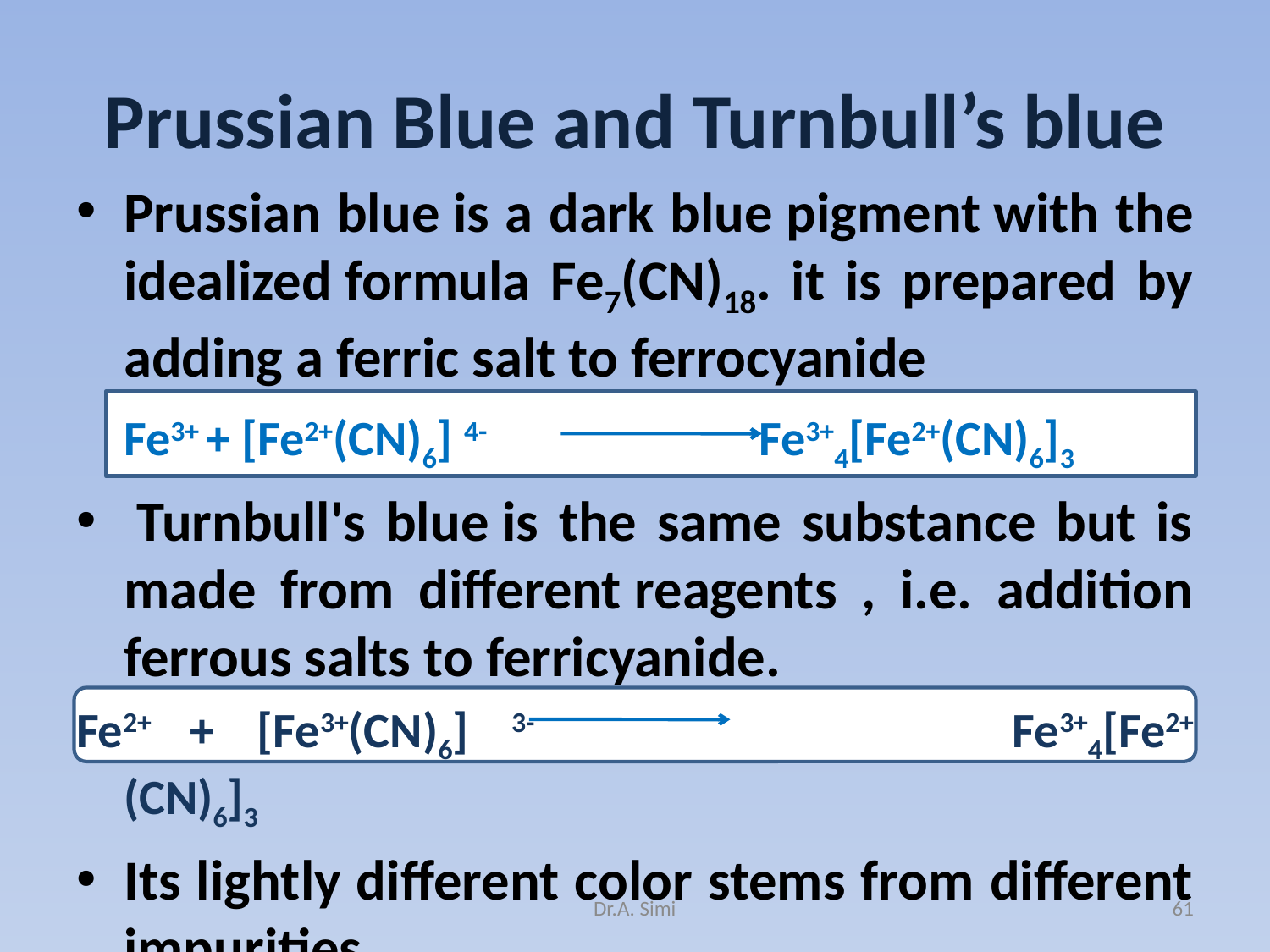

# Prussian Blue and Turnbull’s blue
Prussian blue is a dark blue pigment with the idealized formula Fe7(CN)18. it is prepared by adding a ferric salt to ferrocyanide
	Fe3+ + [Fe2+(CN)6] 4-			Fe3+4[Fe2+(CN)6]3
 Turnbull's blue is the same substance but is made from different reagents , i.e. addition ferrous salts to ferricyanide.
Fe2+ + [Fe3+(CN)6] 3-		 		Fe3+4[Fe2+(CN)6]3
Its lightly different color stems from different impurities.

Dr.A. Simi
61